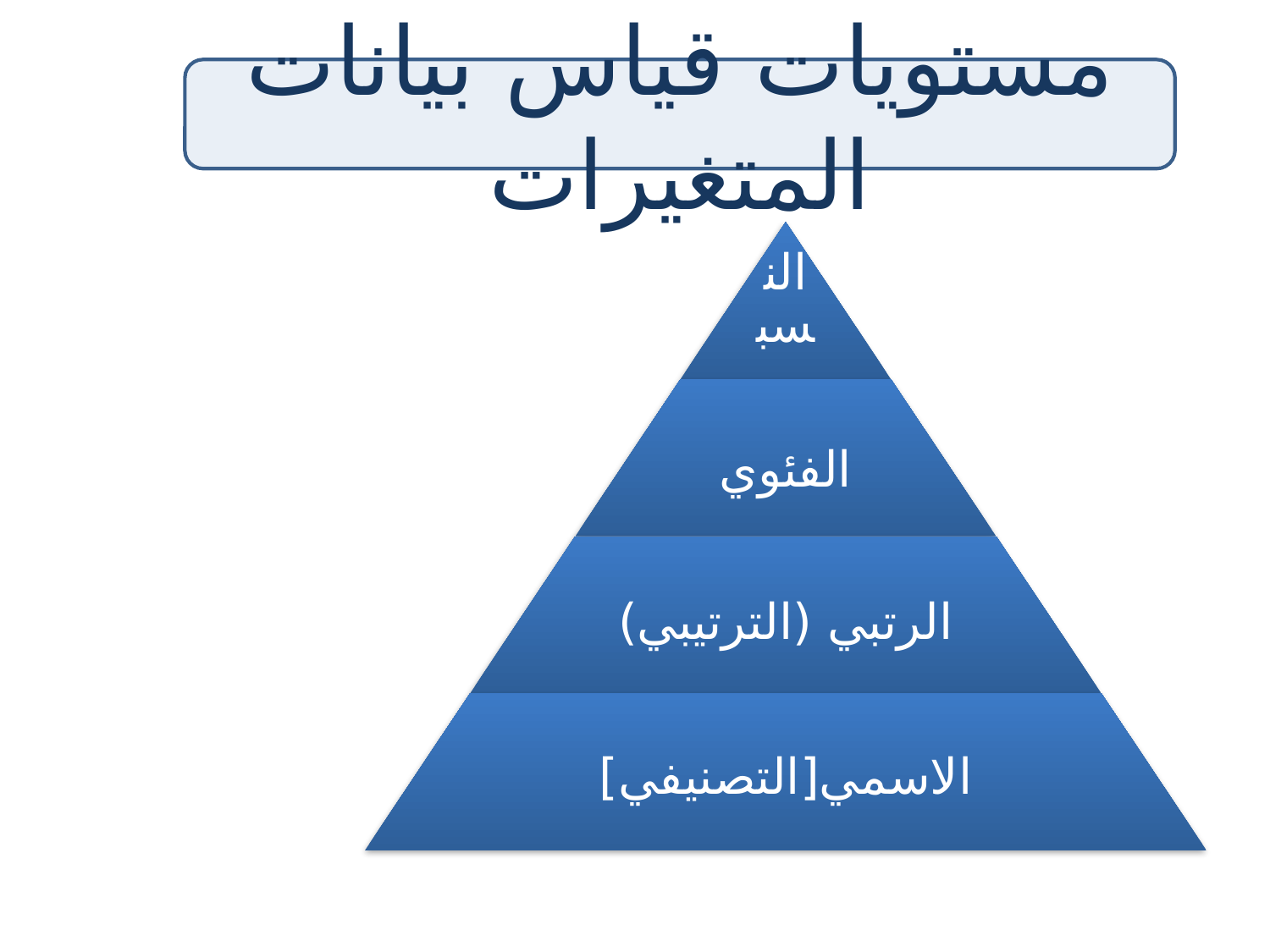

مستويات قياس بيانات المتغيرات
النسبي
الفئوي
الرتبي (الترتيبي)
الاسمي[التصنيفي]